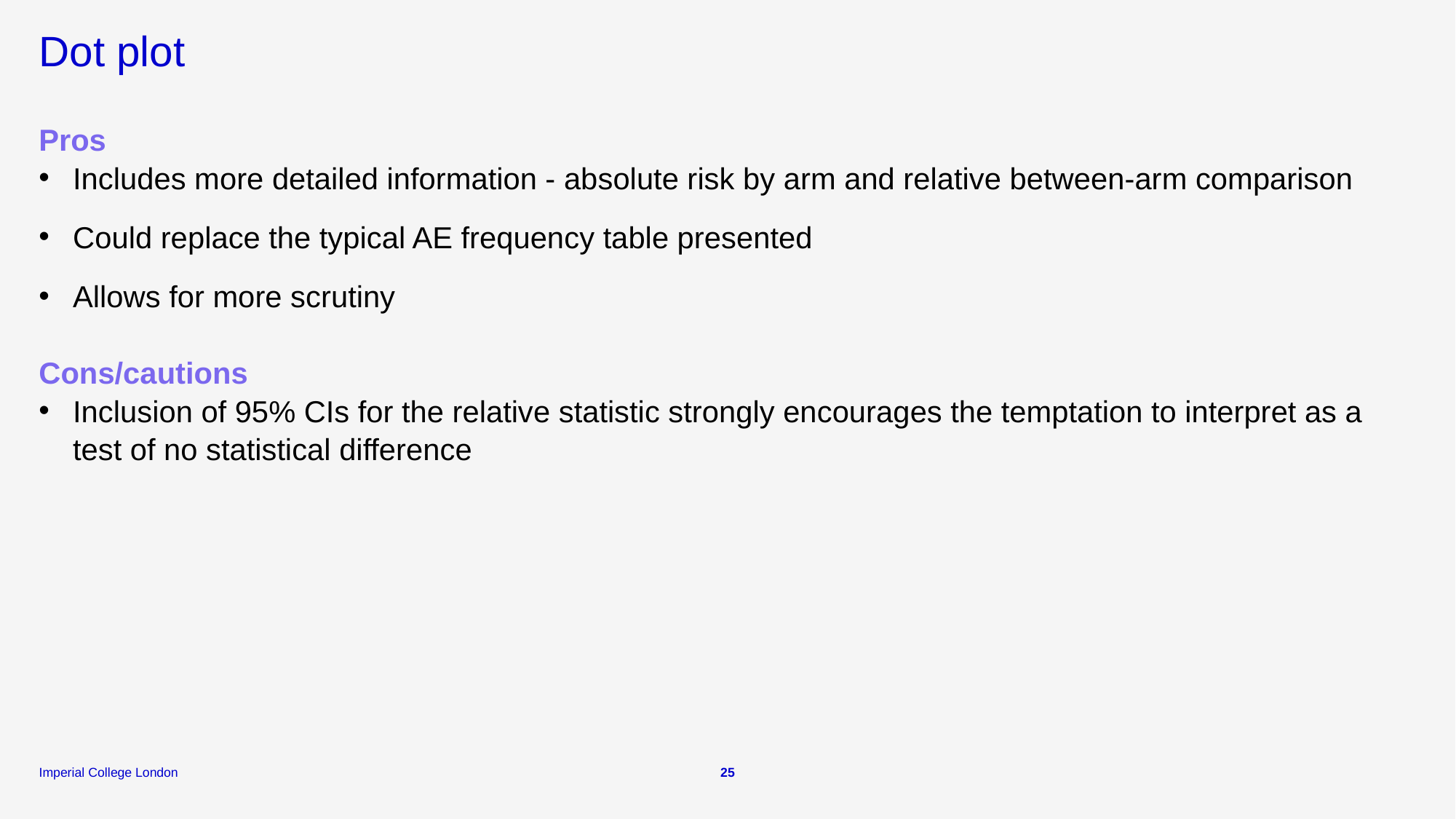

# Dot plot
Pros
Includes more detailed information - absolute risk by arm and relative between-arm comparison

Could replace the typical AE frequency table presented

Allows for more scrutiny

Cons/cautions
Inclusion of 95% CIs for the relative statistic strongly encourages the temptation to interpret as a test of no statistical difference
25